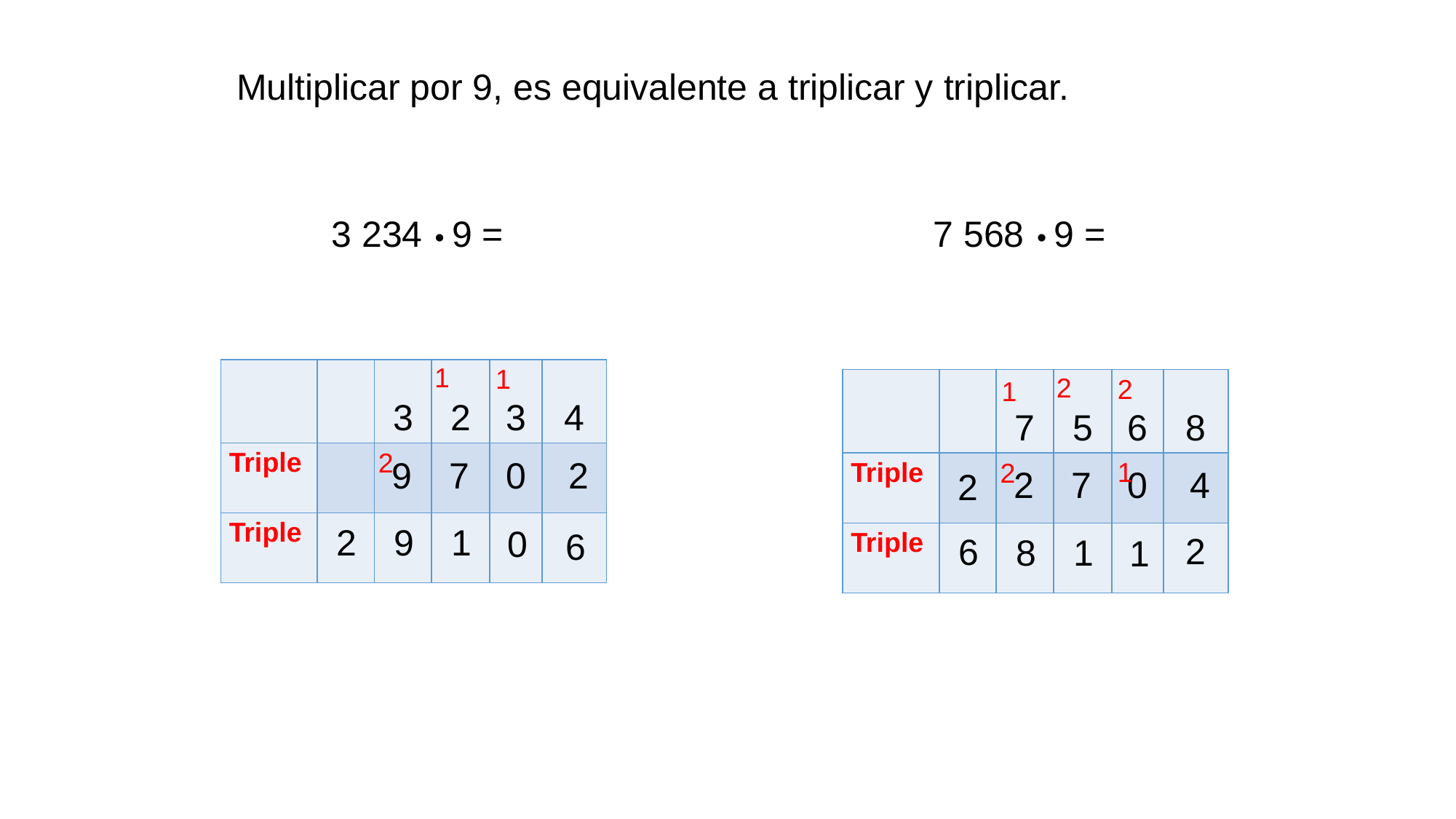

Multiplicar por 9, es equivalente a triplicar y triplicar.
3 234  • 9 =
7 568  • 9 =
1
1
|  |  | 3 | 2 | 3 | 4 |
| --- | --- | --- | --- | --- | --- |
| Triple |  |  |  |  |  |
| Triple |  |  |  |  |  |
2
2
1
|  |  | 7 | 5 | 6 | 8 |
| --- | --- | --- | --- | --- | --- |
| Triple |  |  |  |  |  |
| Triple |  |  |  |  |  |
2
1
2
9
7
0
2
2
7
0
4
2
2
9
1
0
6
2
6
8
1
1